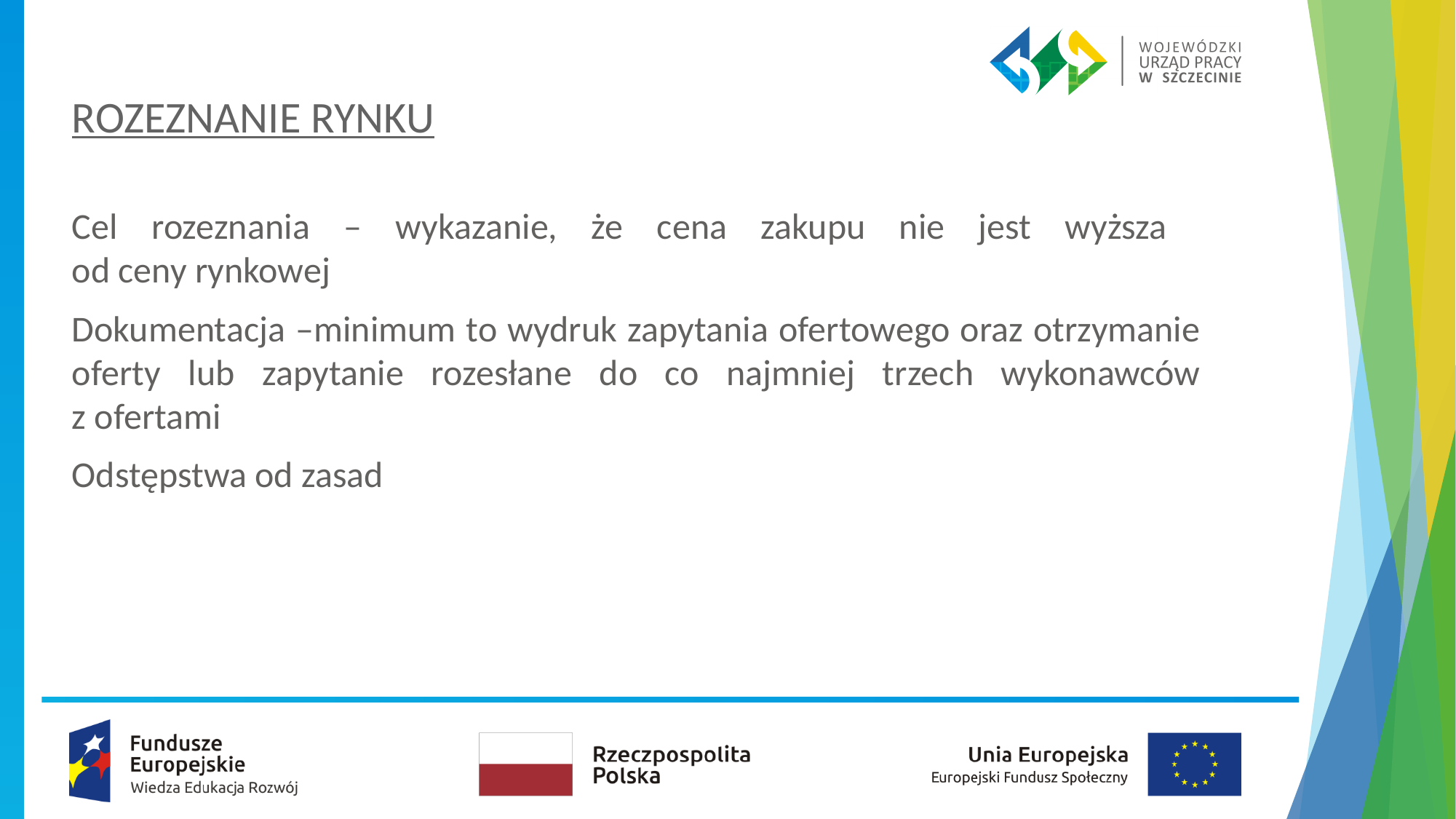

# ROZEZNANIE RYNKU
Cel rozeznania – wykazanie, że cena zakupu nie jest wyższa
od ceny rynkowej
Dokumentacja –minimum to wydruk zapytania ofertowego oraz otrzymanie oferty lub zapytanie rozesłane do co najmniej trzech wykonawców
z ofertami
Odstępstwa od zasad